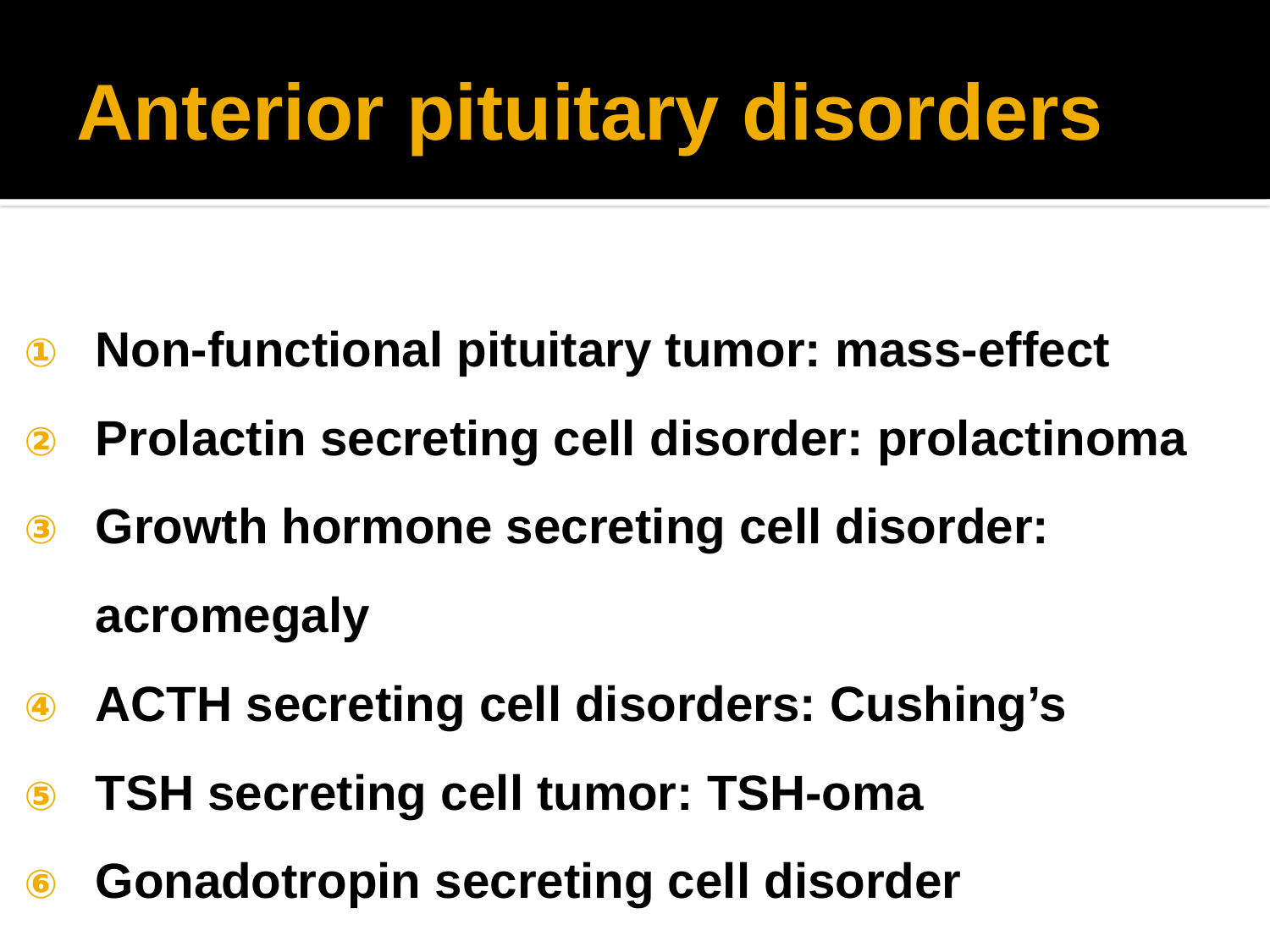

# Anterior pituitary disorders

Non-functional pituitary tumor: mass-effect
Prolactin secreting cell disorder: prolactinoma
Growth hormone secreting cell disorder: acromegaly
ACTH secreting cell disorders: Cushing’s
TSH secreting cell tumor: TSH-oma
Gonadotropin secreting cell disorder